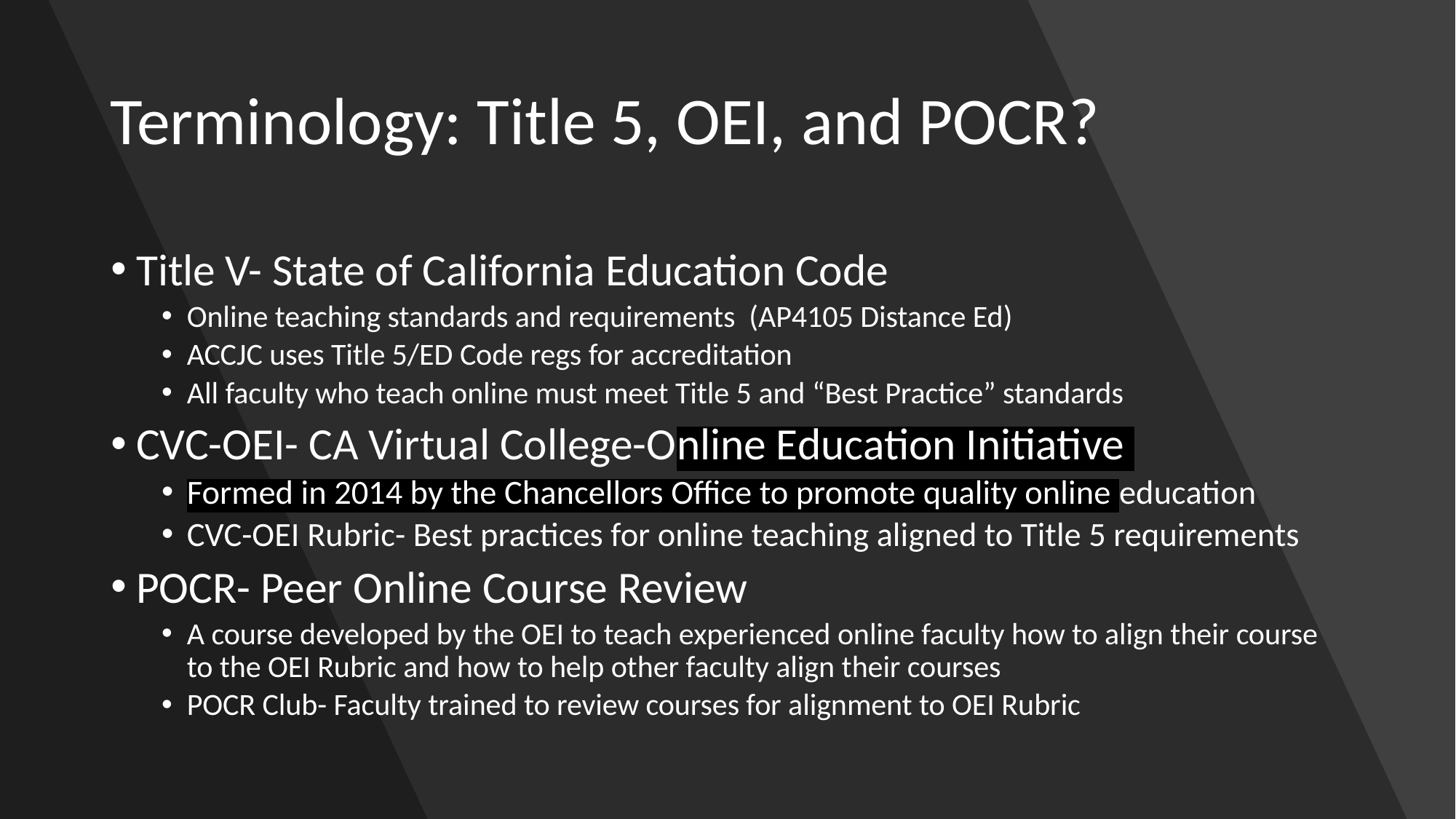

# Terminology: Title 5, OEI, and POCR?
Title V- State of California Education Code
Online teaching standards and requirements  (AP4105 Distance Ed)
ACCJC uses Title 5/ED Code regs for accreditation
All faculty who teach online must meet Title 5 and “Best Practice” standards
CVC-OEI- CA Virtual College-Online Education Initiative
Formed in 2014 by the Chancellors Office to promote quality online education
CVC-OEI Rubric- Best practices for online teaching aligned to Title 5 requirements
POCR- Peer Online Course Review
A course developed by the OEI to teach experienced online faculty how to align their course to the OEI Rubric and how to help other faculty align their courses
POCR Club- Faculty trained to review courses for alignment to OEI Rubric